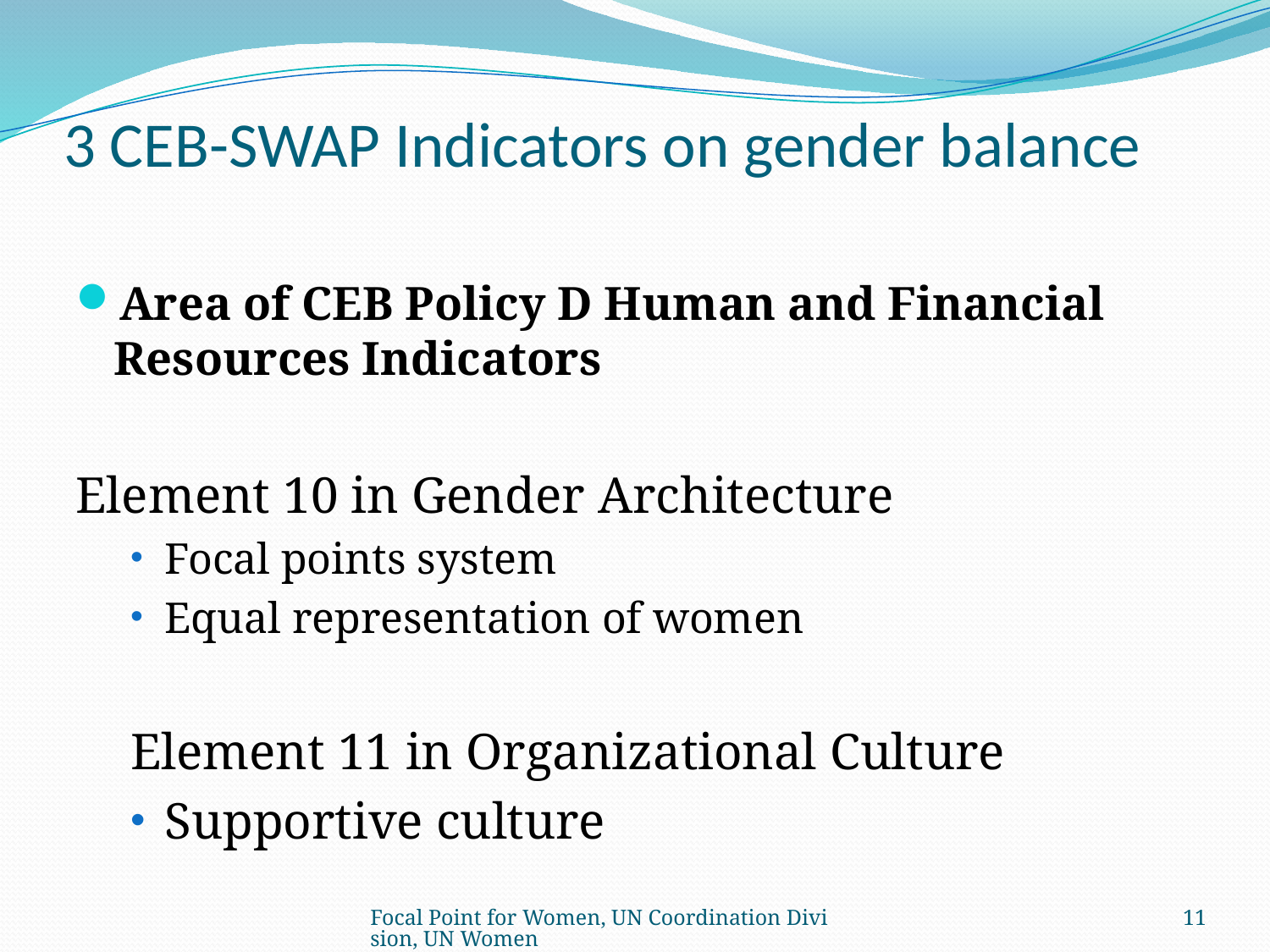

# 3 CEB-SWAP Indicators on gender balance
Area of CEB Policy D Human and Financial Resources Indicators

Element 10 in Gender Architecture
Focal points system
Equal representation of women

Element 11 in Organizational Culture
Supportive culture
Focal Point for Women, UN Coordination Division, UN Women
11